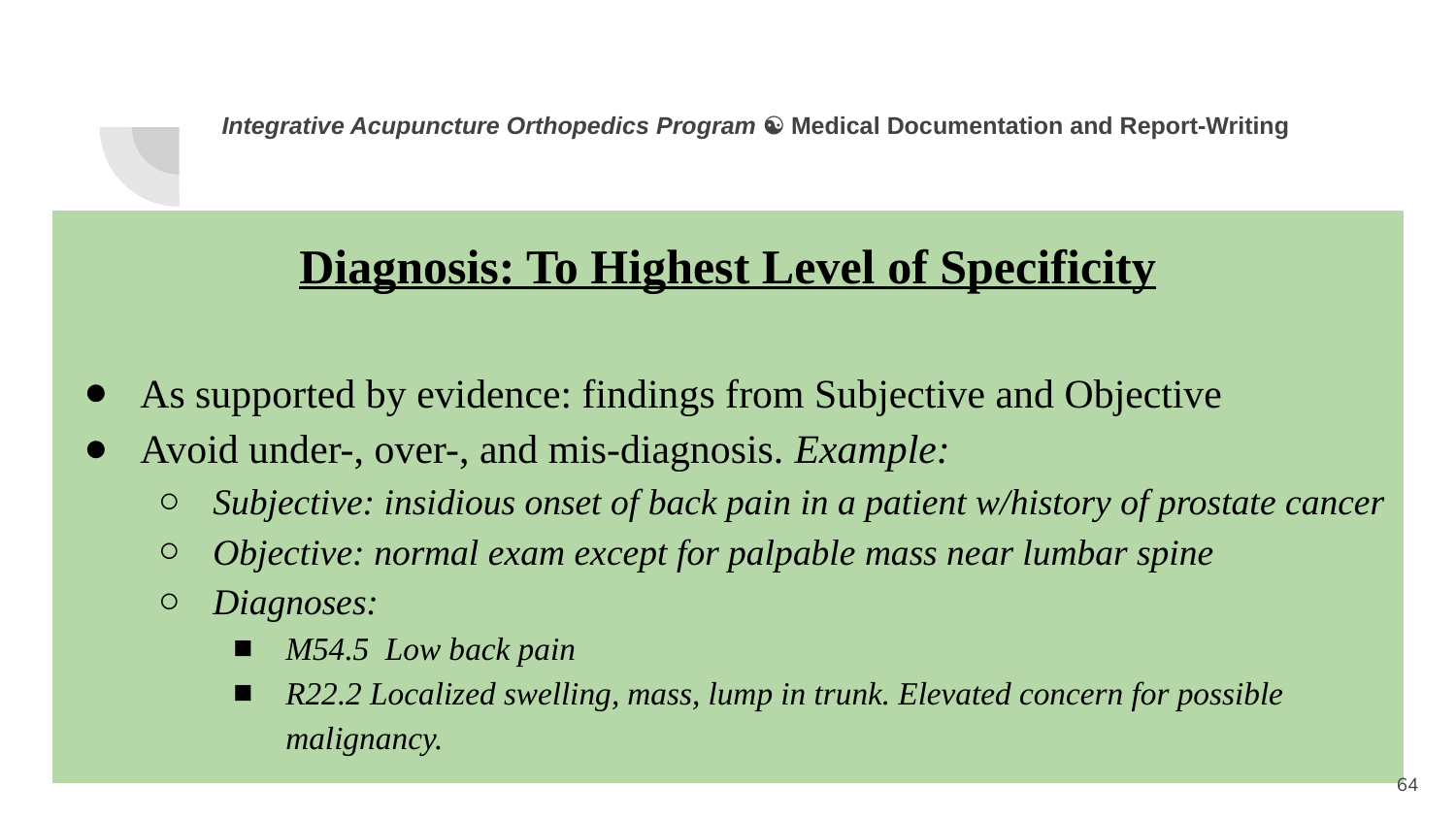

Integrative Acupuncture Orthopedics Program ☯ Medical Documentation and Report-Writing
Diagnosis: To Highest Level of Specificity

As supported by evidence: findings from Subjective and Objective
Avoid under-, over-, and mis-diagnosis. Example:
Subjective: insidious onset of back pain in a patient w/history of prostate cancer
Objective: normal exam except for palpable mass near lumbar spine
Diagnoses:
M54.5  Low back pain
R22.2 Localized swelling, mass, lump in trunk. Elevated concern for possible malignancy.
64